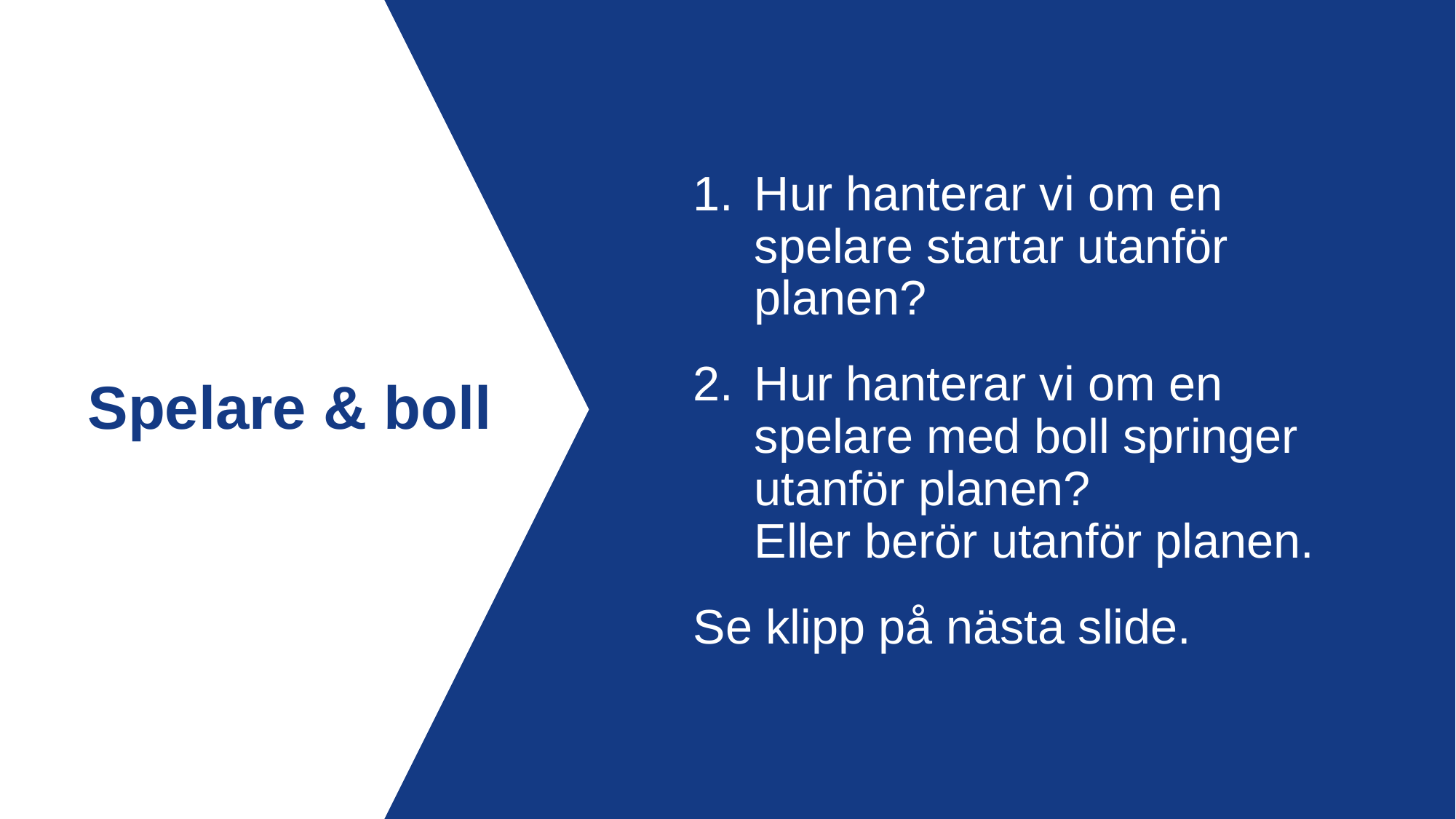

Hur hanterar vi om en spelare startar utanför planen?
Hur hanterar vi om en spelare med boll springer utanför planen?
Eller berör utanför planen.
Se klipp på nästa slide.
Spelare & boll